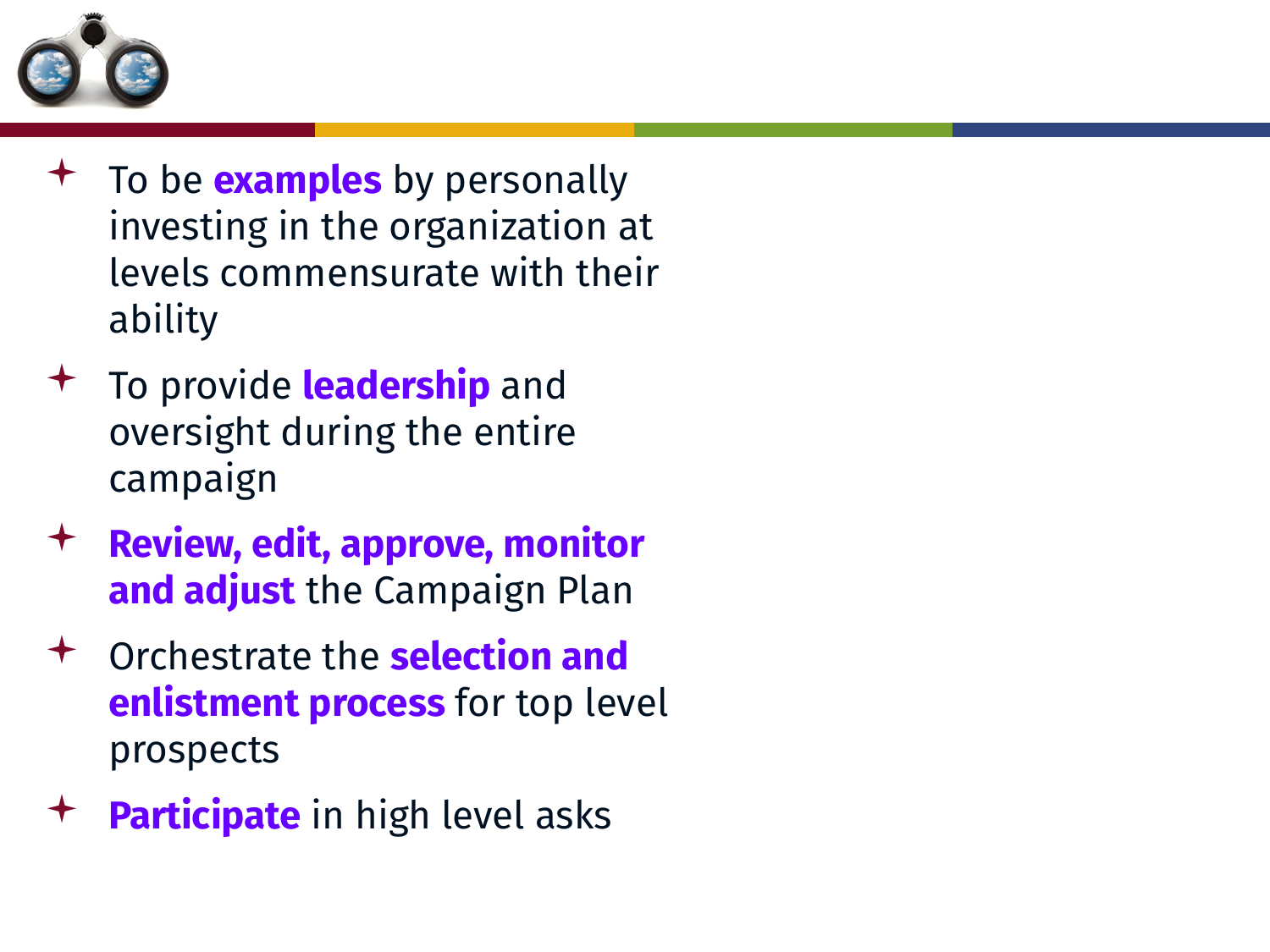

The Role of Campaign Steering Committee
To be examples by personally investing in the organization at levels commensurate with their ability
To provide leadership and oversight during the entire campaign
Review, edit, approve, monitor and adjust the Campaign Plan
Orchestrate the selection and enlistment process for top level prospects
Participate in high level asks